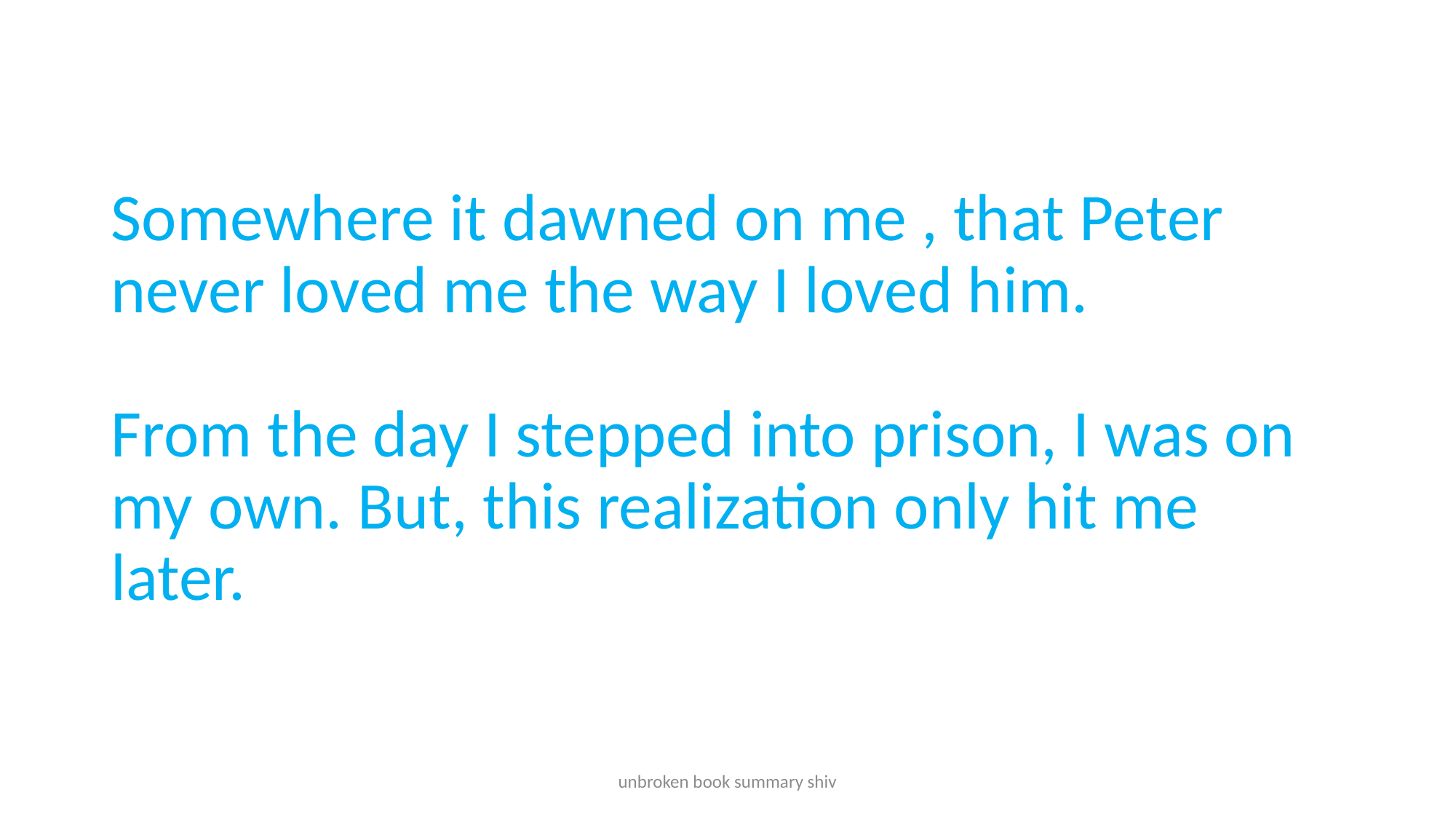

# Somewhere it dawned on me , that Peter never loved me the way I loved him. From the day I stepped into prison, I was on my own. But, this realization only hit me later.
unbroken book summary shiv